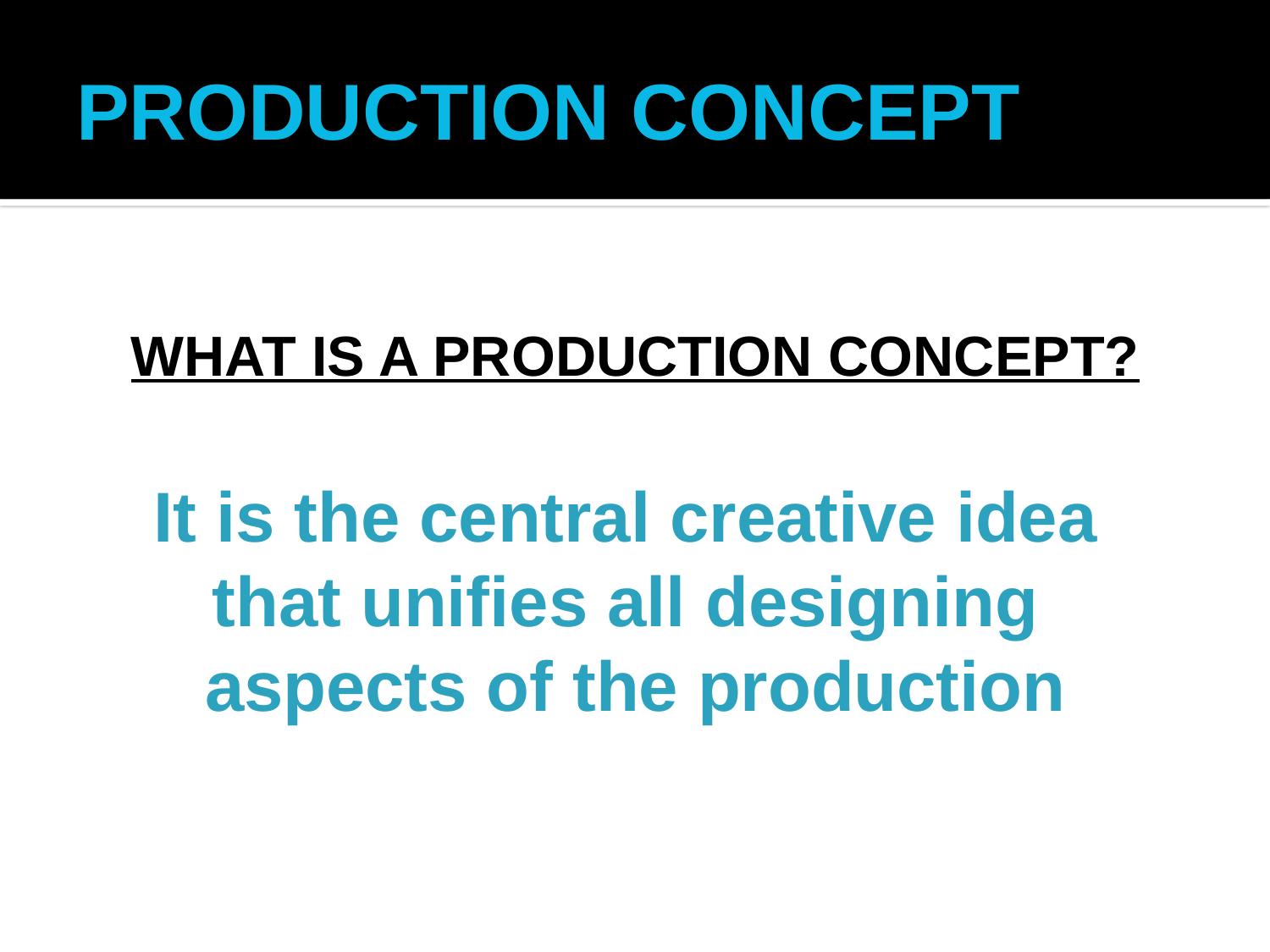

# PRODUCTION CONCEPT

WHAT IS A PRODUCTION CONCEPT?

It is the central creative idea
that unifies all designing
aspects of the production